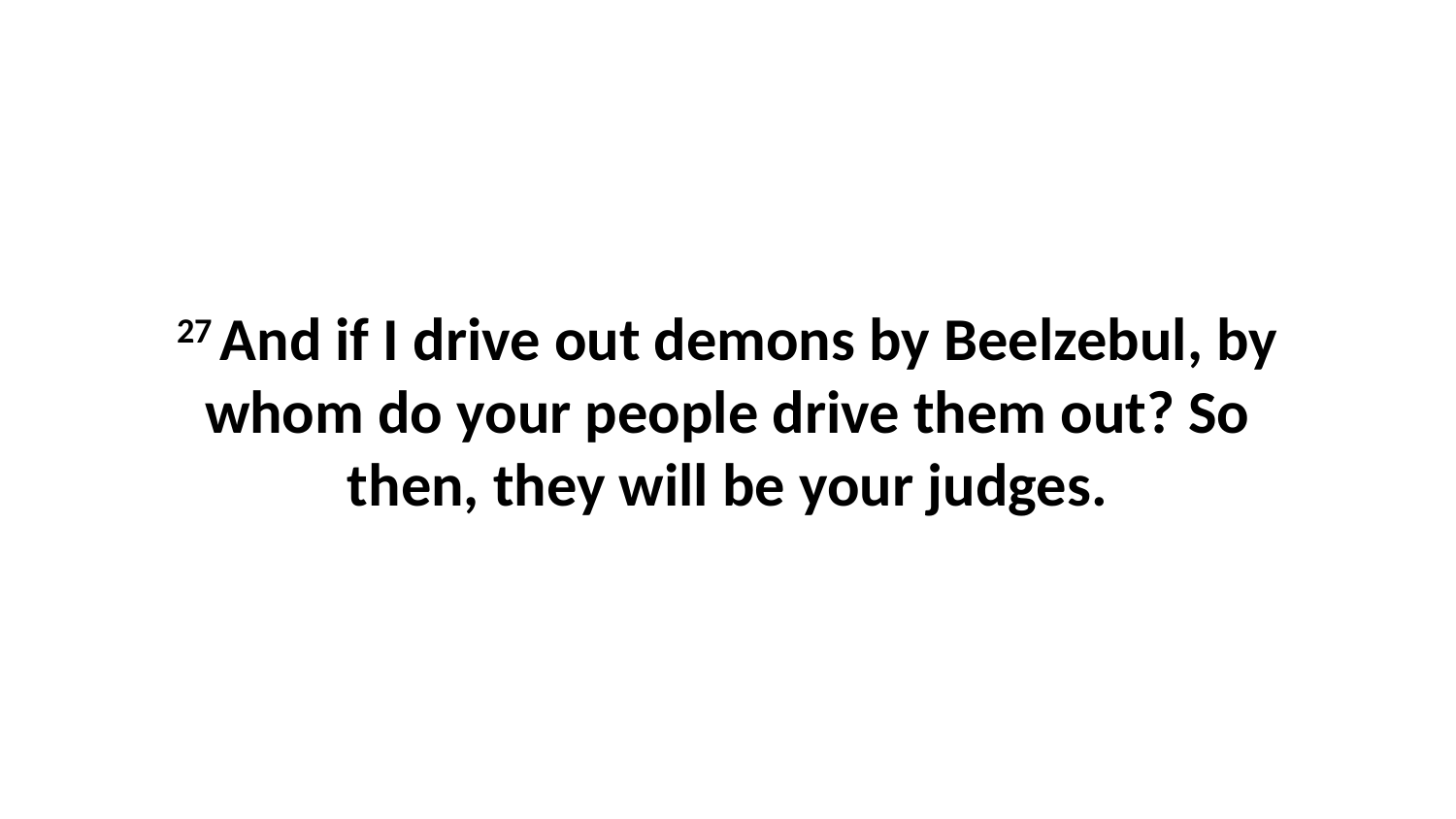

27 And if I drive out demons by Beelzebul, by whom do your people drive them out? So then, they will be your judges.